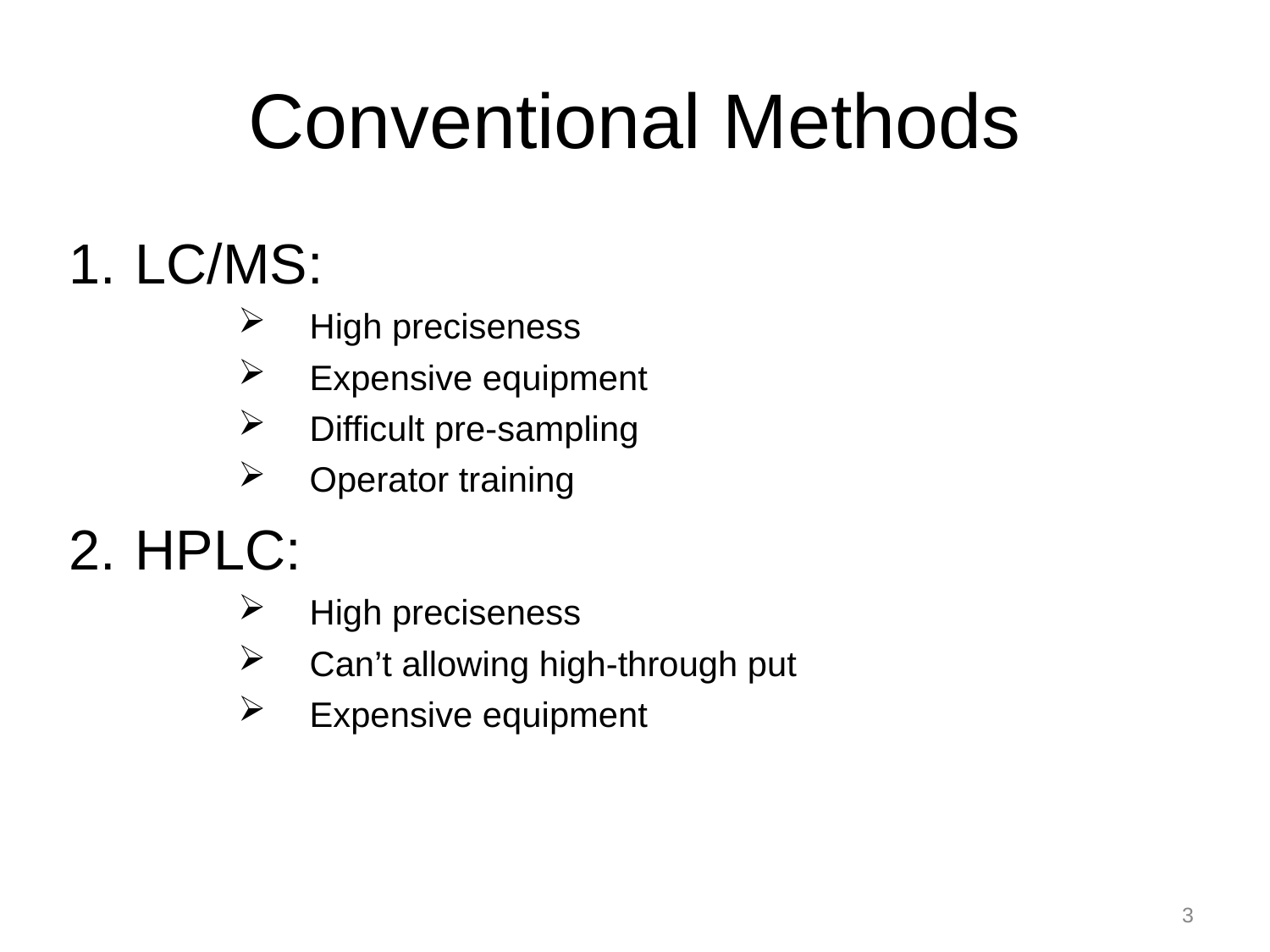

# Conventional Methods
LC/MS:
High preciseness
Expensive equipment
Difficult pre-sampling
Operator training
HPLC:
High preciseness
Can’t allowing high-through put
Expensive equipment
3